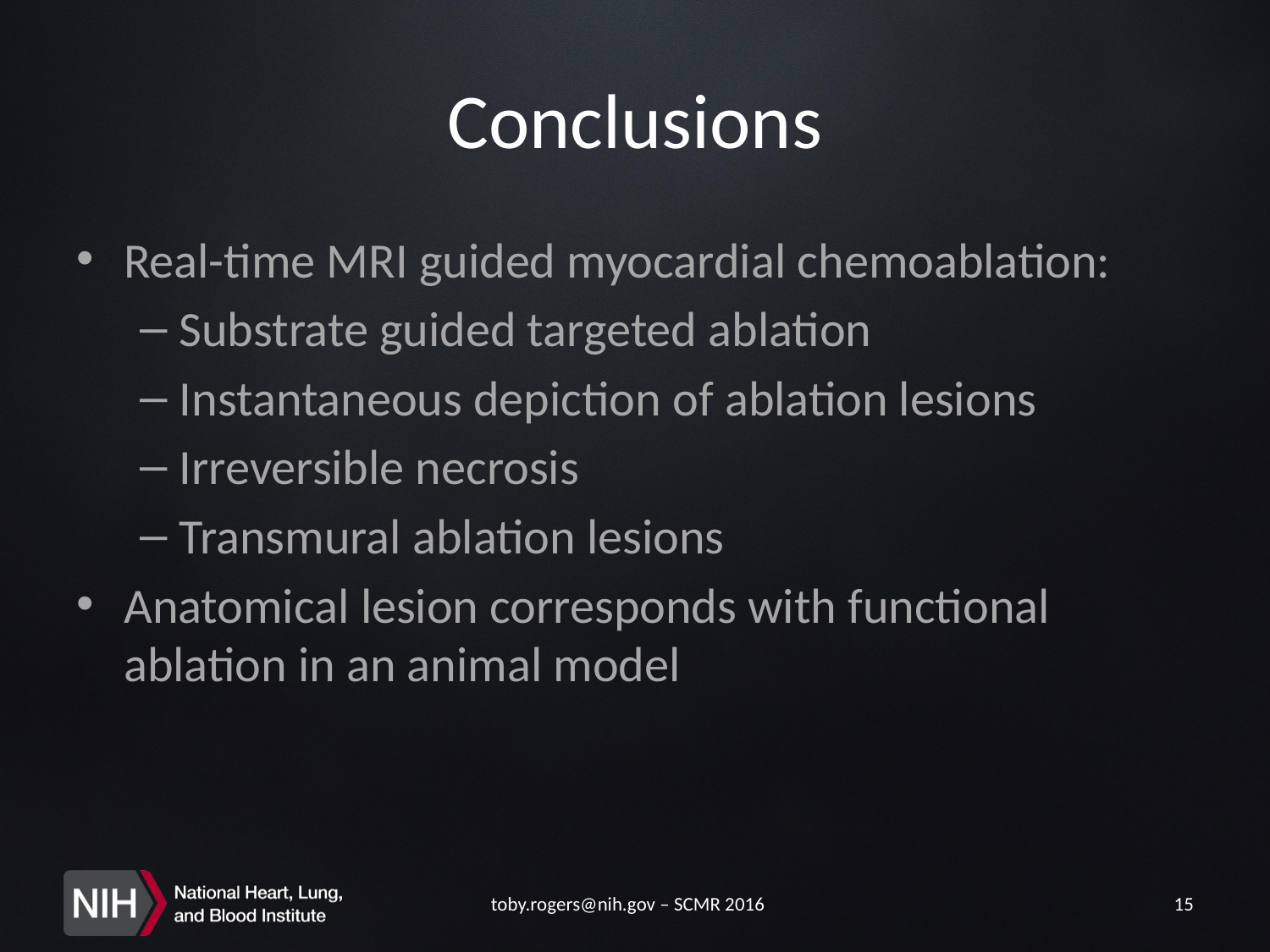

# Conclusions
Real-time MRI guided myocardial chemoablation:
Substrate guided targeted ablation
Instantaneous depiction of ablation lesions
Irreversible necrosis
Transmural ablation lesions
Anatomical lesion corresponds with functional ablation in an animal model